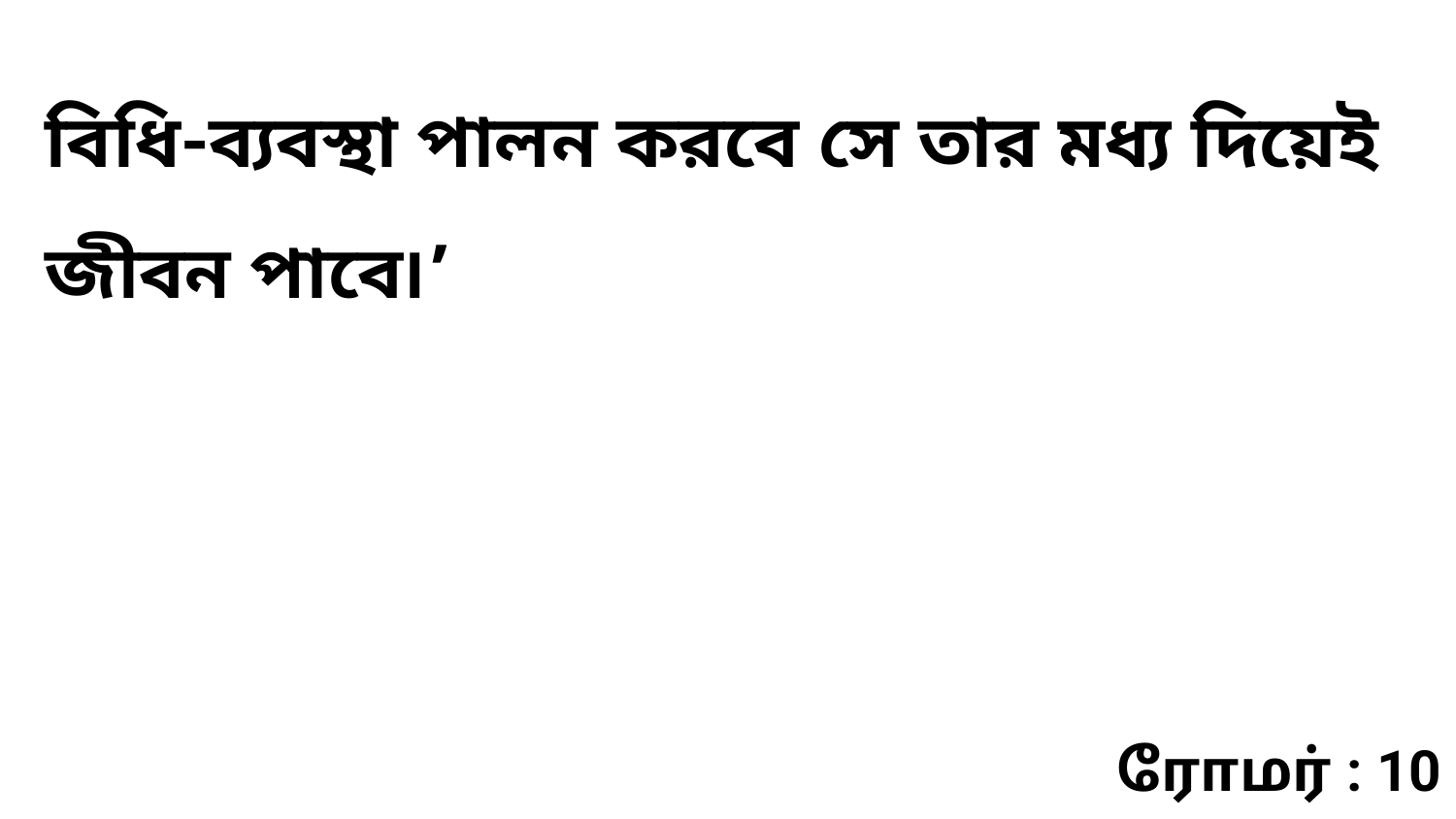

বিধি-ব্যবস্থা পালন করবে সে তার মধ্য দিয়েই জীবন পাবে৷’
ரோமர் : 10